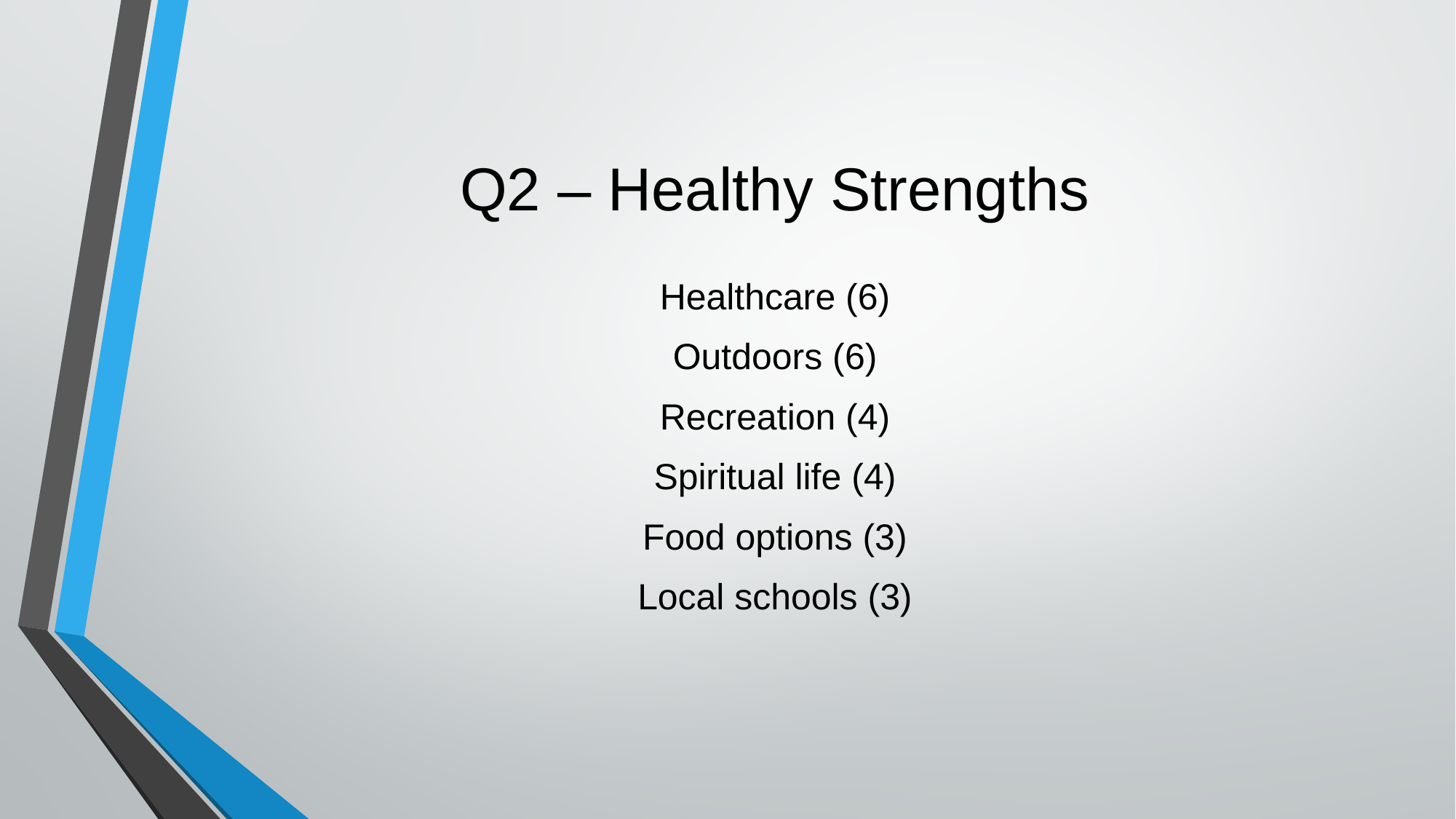

# Q2 – Healthy Strengths
Healthcare (6)
Outdoors (6)
Recreation (4)
Spiritual life (4)
Food options (3)
Local schools (3)